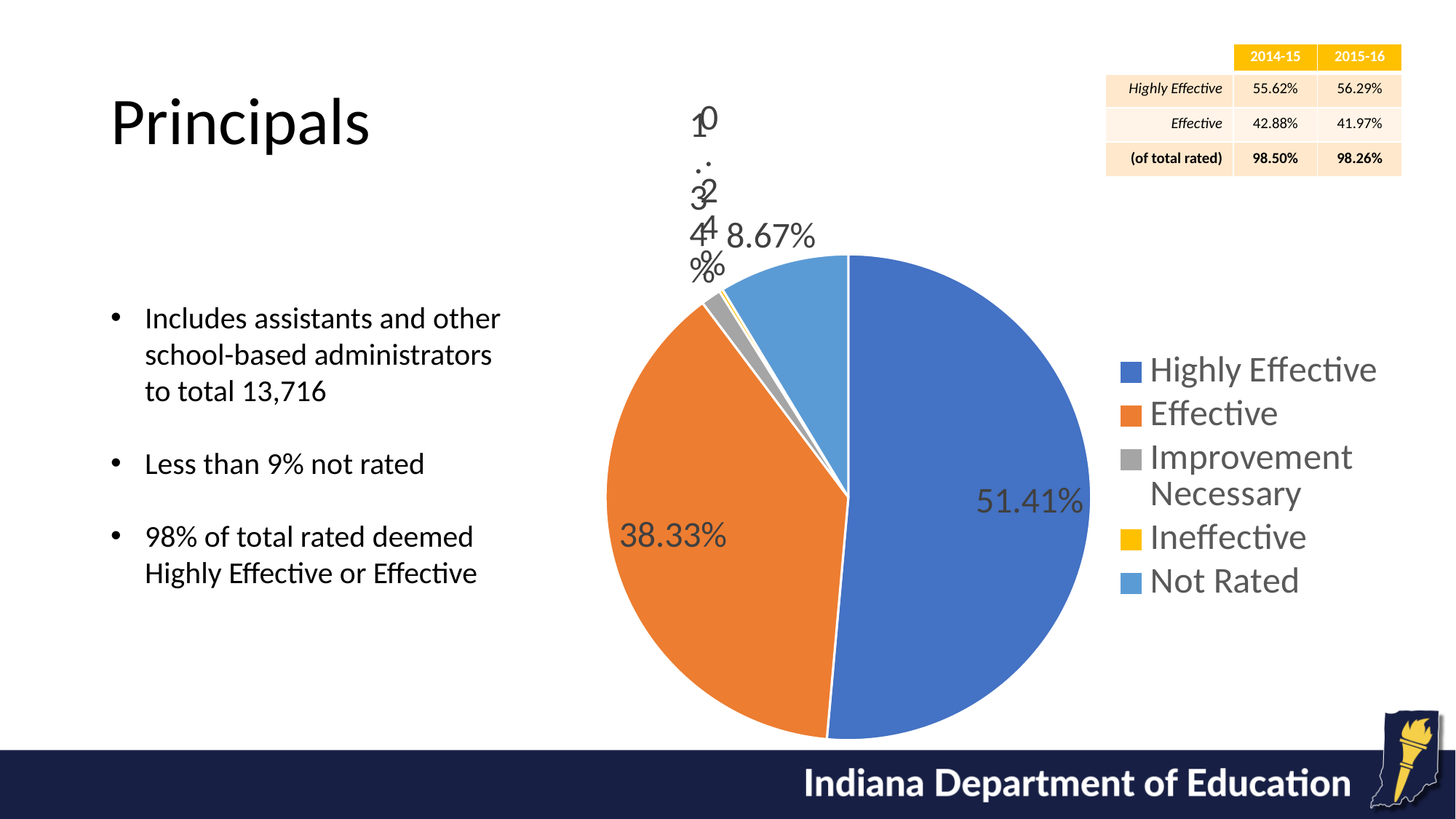

# Principals
|  | 2014-15 | 2015-16 |
| --- | --- | --- |
| Highly Effective | 55.62% | 56.29% |
| Effective | 42.88% | 41.97% |
| (of total rated) | 98.50% | 98.26% |

### Chart

| Category |  |
|---|---|
| Highly Effective  | 7052.0 |
| Effective | 5258.0 |
| Improvement Necessary | 184.0 |
| Ineffective | 33.0 |
| Not Rated | 1189.0 |
Includes assistants and other school-based administrators to total 13,716

Less than 9% not rated

98% of total rated deemed Highly Effective or Effective